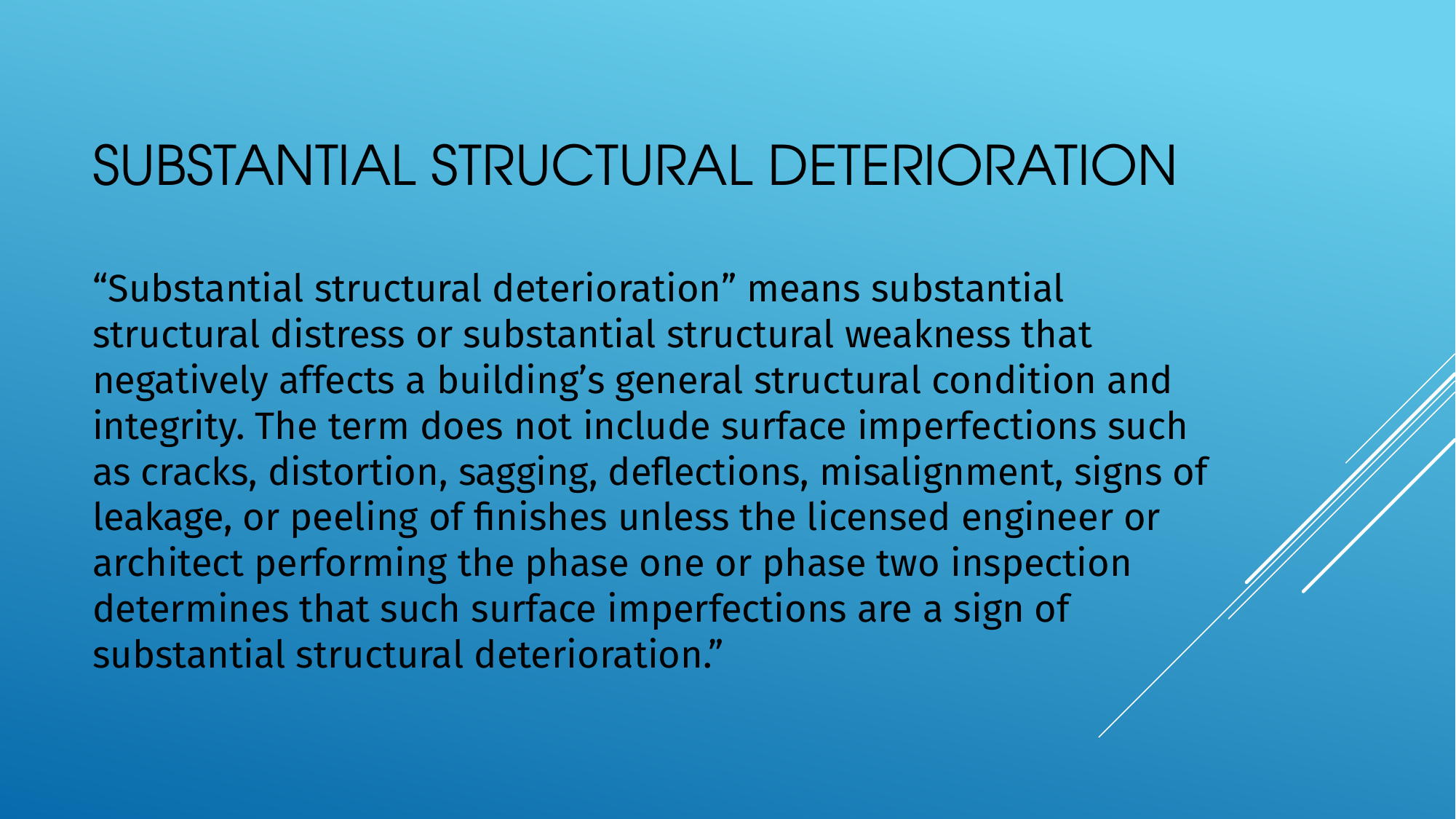

# Substantial Structural Deterioration
“Substantial structural deterioration” means substantial structural distress or substantial structural weakness that negatively affects a building’s general structural condition and integrity. The term does not include surface imperfections such as cracks, distortion, sagging, deflections, misalignment, signs of leakage, or peeling of finishes unless the licensed engineer or architect performing the phase one or phase two inspection determines that such surface imperfections are a sign of substantial structural deterioration.”